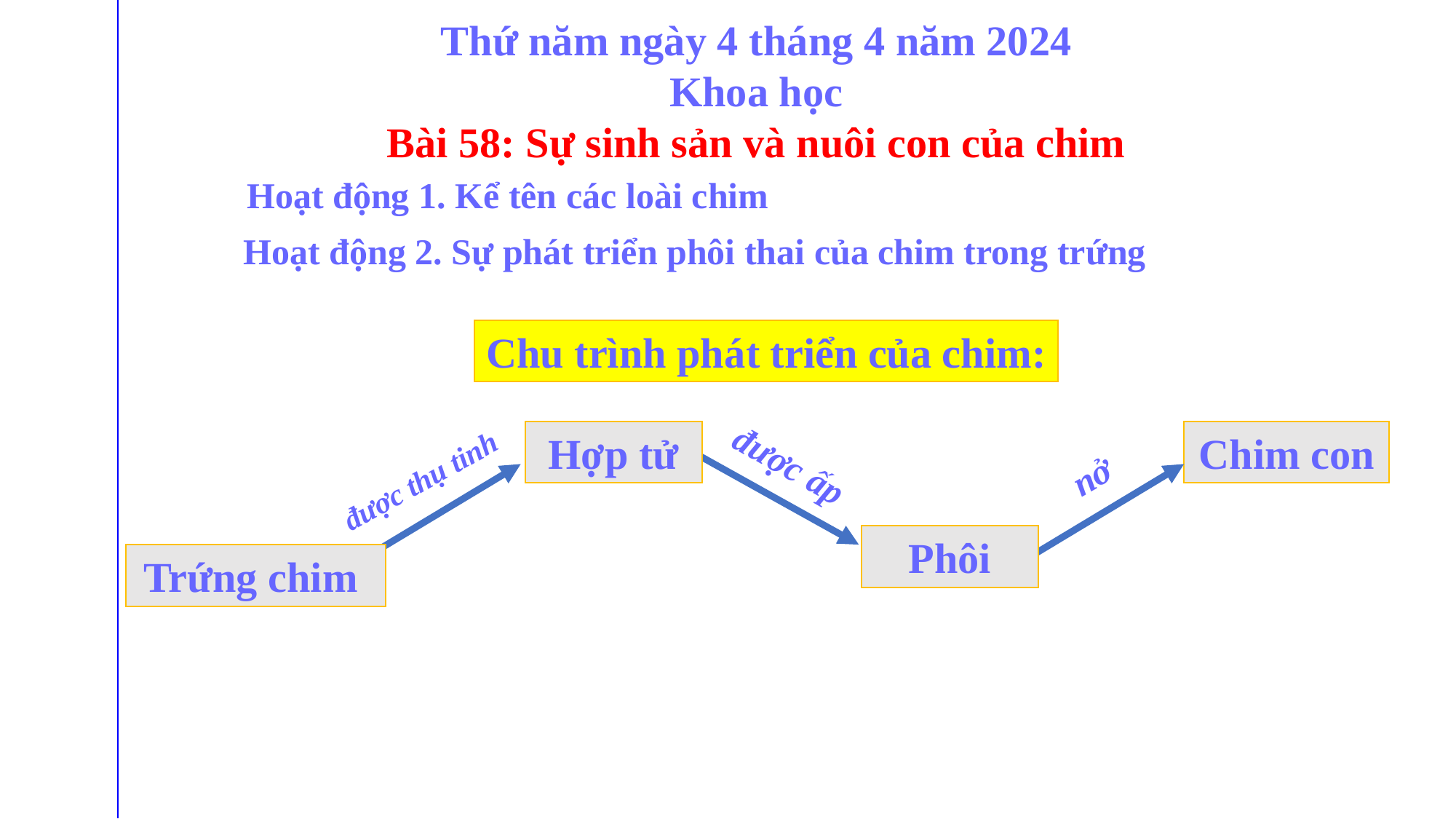

Thứ năm ngày 4 tháng 4 năm 2024
Khoa học
Bài 58: Sự sinh sản và nuôi con của chim
Hoạt động 1. Kể tên các loài chim
Hoạt động 2. Sự phát triển phôi thai của chim trong trứng
Chu trình phát triển của chim:
Hợp tử
Chim con
được ấp
nở
được thụ tinh
Phôi
Trứng chim